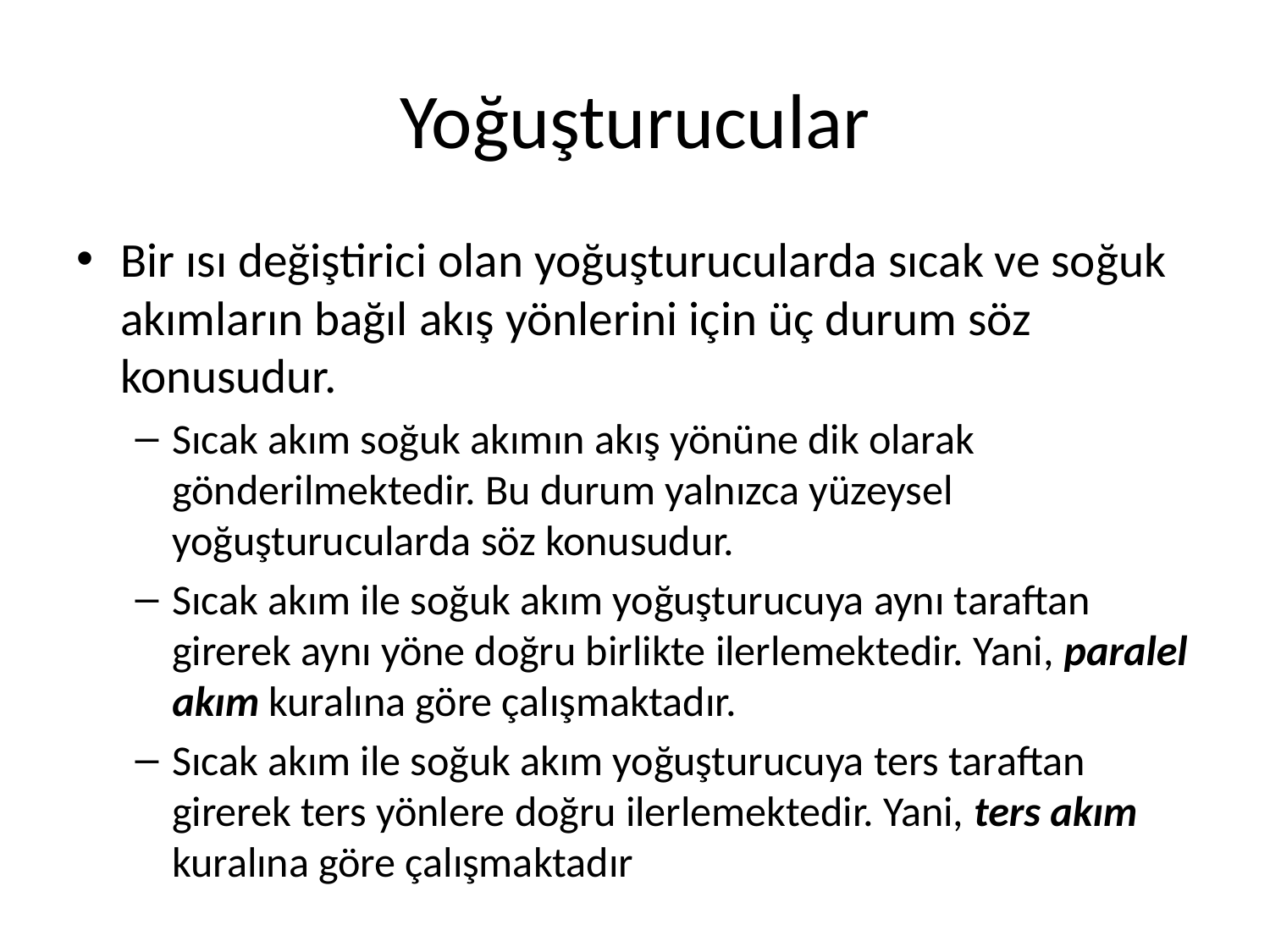

# Yoğuşturucular
Bir ısı değiştirici olan yoğuşturucularda sıcak ve soğuk akımların bağıl akış yönlerini için üç durum söz konusudur.
Sıcak akım soğuk akımın akış yönüne dik olarak gönderilmektedir. Bu durum yalnızca yüzeysel yoğuşturucularda söz konusudur.
Sıcak akım ile soğuk akım yoğuşturucuya aynı taraftan girerek aynı yöne doğru birlikte ilerlemektedir. Yani, paralel akım kuralına göre çalışmaktadır.
Sıcak akım ile soğuk akım yoğuşturucuya ters taraftan girerek ters yönlere doğru ilerlemektedir. Yani, ters akım kuralına göre çalışmaktadır